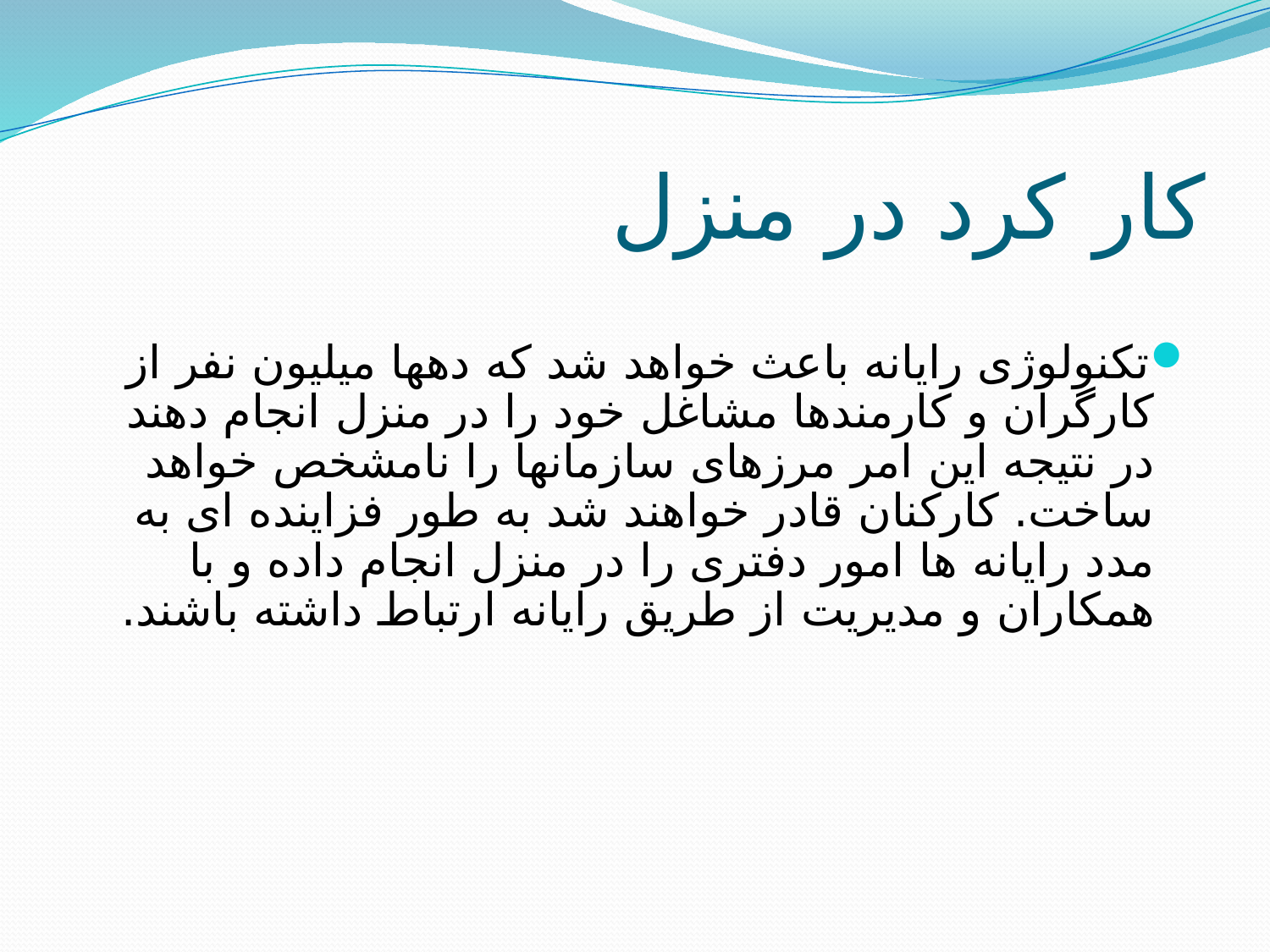

# کار کرد در منزل

تکنولوژی رایانه باعث خواهد شد که دهها میلیون نفر از کارگران و کارمندها مشاغل خود را در منزل انجام دهند در نتیجه این امر مرزهای سازمانها را نامشخص خواهد ساخت. کارکنان قادر خواهند شد به طور فزاینده ای به مدد رایانه ها امور دفتری را در منزل انجام داده و با همکاران و مدیریت از طریق رایانه ارتباط داشته باشند.